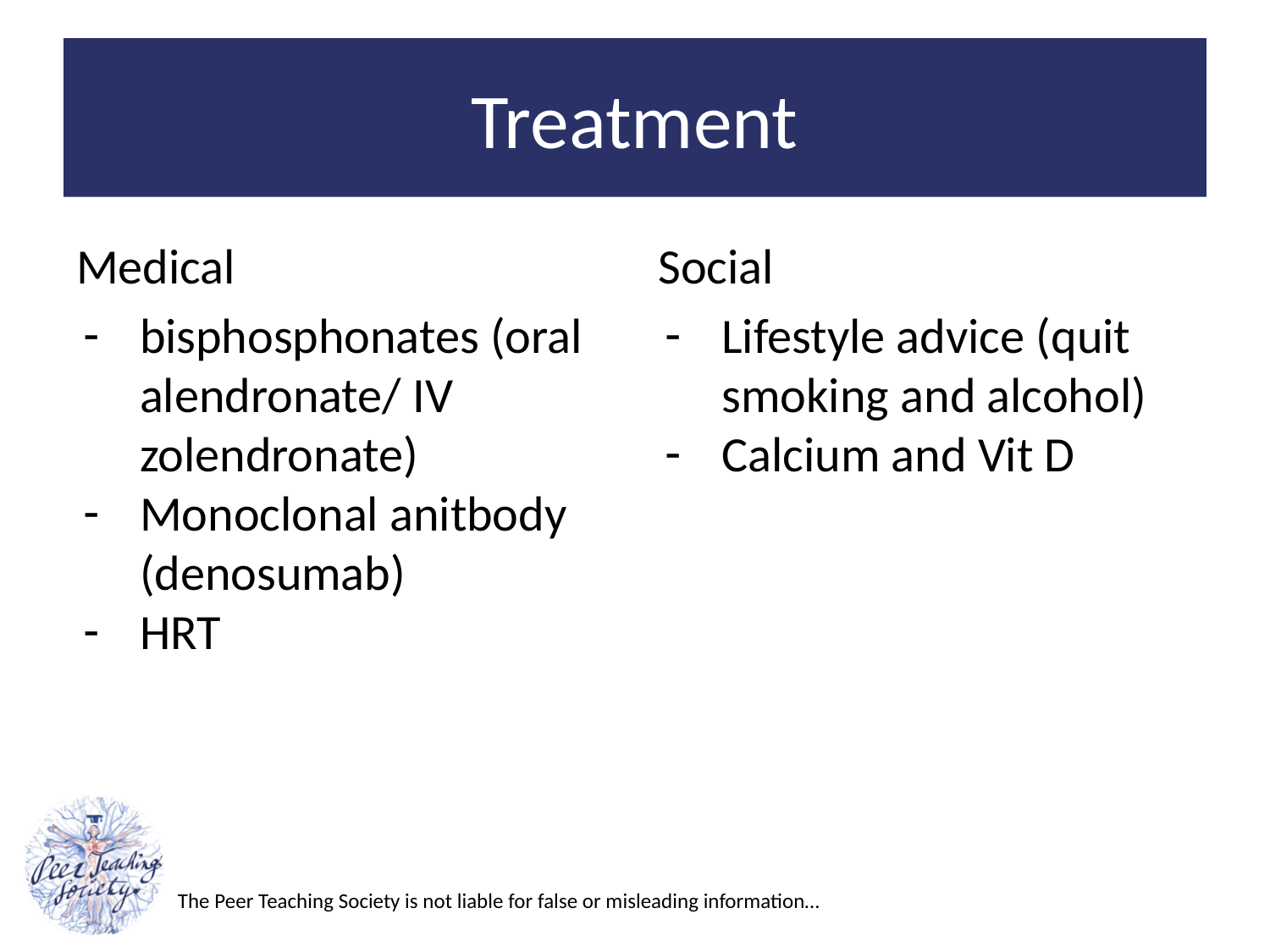

# Treatment
Medical
bisphosphonates (oral alendronate/ IV zolendronate)
Monoclonal anitbody (denosumab)
HRT
Social
Lifestyle advice (quit smoking and alcohol)
Calcium and Vit D